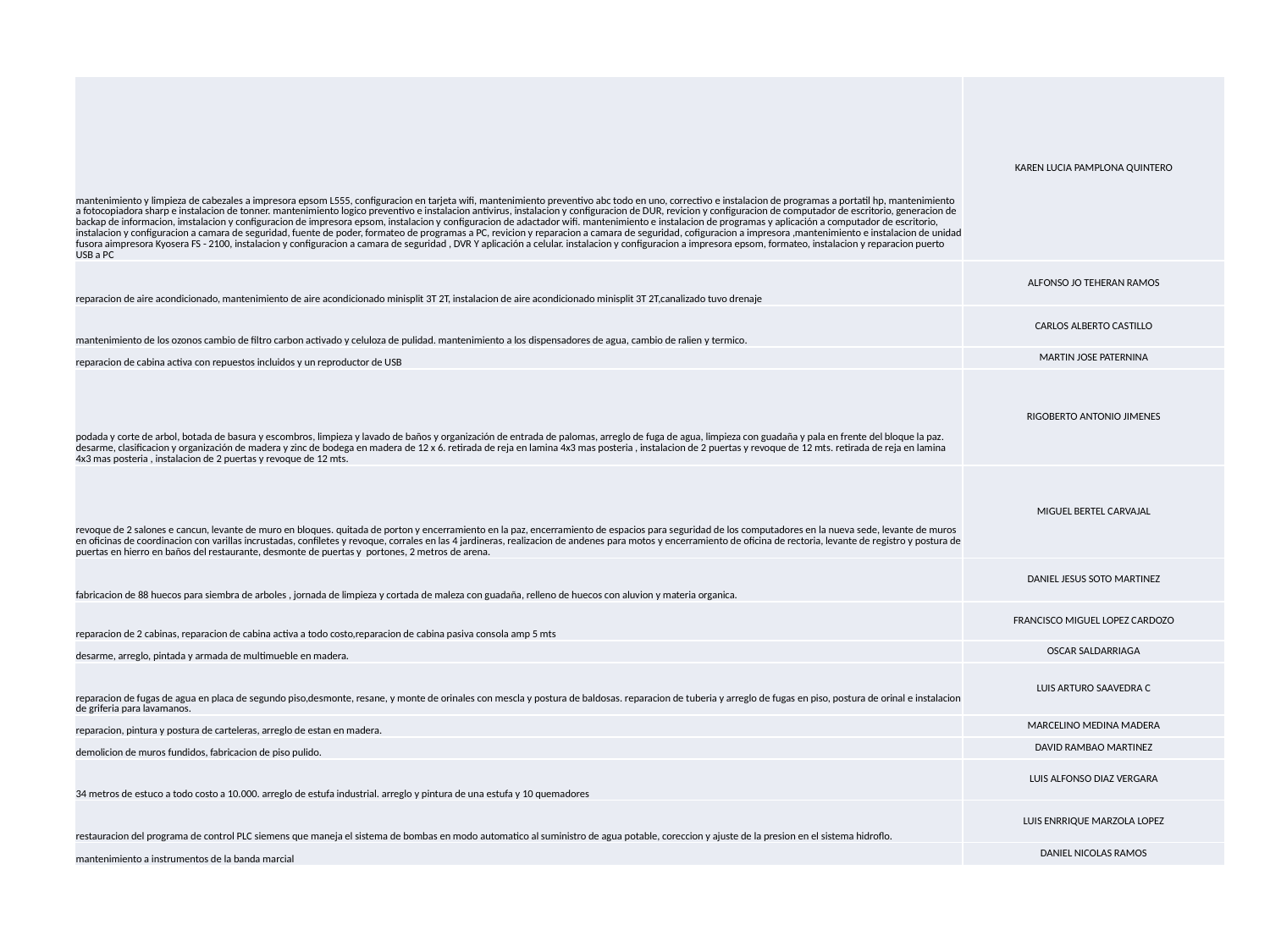

| mantenimiento y limpieza de cabezales a impresora epsom L555, configuracion en tarjeta wifi, mantenimiento preventivo abc todo en uno, correctivo e instalacion de programas a portatil hp, mantenimiento a fotocopiadora sharp e instalacion de tonner. mantenimiento logico preventivo e instalacion antivirus, instalacion y configuracion de DUR, revicion y configuracion de computador de escritorio, generacion de backap de informacion, imstalacion y configuracion de impresora epsom, instalacion y configuracion de adactador wifi. mantenimiento e instalacion de programas y aplicación a computador de escritorio, instalacion y configuracion a camara de seguridad, fuente de poder, formateo de programas a PC, revicion y reparacion a camara de seguridad, cofiguracion a impresora ,mantenimiento e instalacion de unidad fusora aimpresora Kyosera FS - 2100, instalacion y configuracion a camara de seguridad , DVR Y aplicación a celular. instalacion y configuracion a impresora epsom, formateo, instalacion y reparacion puerto USB a PC | KAREN LUCIA PAMPLONA QUINTERO |
| --- | --- |
| reparacion de aire acondicionado, mantenimiento de aire acondicionado minisplit 3T 2T, instalacion de aire acondicionado minisplit 3T 2T,canalizado tuvo drenaje | ALFONSO JO TEHERAN RAMOS |
| mantenimiento de los ozonos cambio de filtro carbon activado y celuloza de pulidad. mantenimiento a los dispensadores de agua, cambio de ralien y termico. | CARLOS ALBERTO CASTILLO |
| reparacion de cabina activa con repuestos incluidos y un reproductor de USB | MARTIN JOSE PATERNINA |
| podada y corte de arbol, botada de basura y escombros, limpieza y lavado de baños y organización de entrada de palomas, arreglo de fuga de agua, limpieza con guadaña y pala en frente del bloque la paz. desarme, clasificacion y organización de madera y zinc de bodega en madera de 12 x 6. retirada de reja en lamina 4x3 mas posteria , instalacion de 2 puertas y revoque de 12 mts. retirada de reja en lamina 4x3 mas posteria , instalacion de 2 puertas y revoque de 12 mts. | RIGOBERTO ANTONIO JIMENES |
| revoque de 2 salones e cancun, levante de muro en bloques. quitada de porton y encerramiento en la paz, encerramiento de espacios para seguridad de los computadores en la nueva sede, levante de muros en oficinas de coordinacion con varillas incrustadas, confiletes y revoque, corrales en las 4 jardineras, realizacion de andenes para motos y encerramiento de oficina de rectoria, levante de registro y postura de puertas en hierro en baños del restaurante, desmonte de puertas y portones, 2 metros de arena. | MIGUEL BERTEL CARVAJAL |
| fabricacion de 88 huecos para siembra de arboles , jornada de limpieza y cortada de maleza con guadaña, relleno de huecos con aluvion y materia organica. | DANIEL JESUS SOTO MARTINEZ |
| reparacion de 2 cabinas, reparacion de cabina activa a todo costo,reparacion de cabina pasiva consola amp 5 mts | FRANCISCO MIGUEL LOPEZ CARDOZO |
| desarme, arreglo, pintada y armada de multimueble en madera. | OSCAR SALDARRIAGA |
| reparacion de fugas de agua en placa de segundo piso,desmonte, resane, y monte de orinales con mescla y postura de baldosas. reparacion de tuberia y arreglo de fugas en piso, postura de orinal e instalacion de griferia para lavamanos. | LUIS ARTURO SAAVEDRA C |
| reparacion, pintura y postura de carteleras, arreglo de estan en madera. | MARCELINO MEDINA MADERA |
| demolicion de muros fundidos, fabricacion de piso pulido. | DAVID RAMBAO MARTINEZ |
| 34 metros de estuco a todo costo a 10.000. arreglo de estufa industrial. arreglo y pintura de una estufa y 10 quemadores | LUIS ALFONSO DIAZ VERGARA |
| restauracion del programa de control PLC siemens que maneja el sistema de bombas en modo automatico al suministro de agua potable, coreccion y ajuste de la presion en el sistema hidroflo. | LUIS ENRRIQUE MARZOLA LOPEZ |
| mantenimiento a instrumentos de la banda marcial | DANIEL NICOLAS RAMOS |